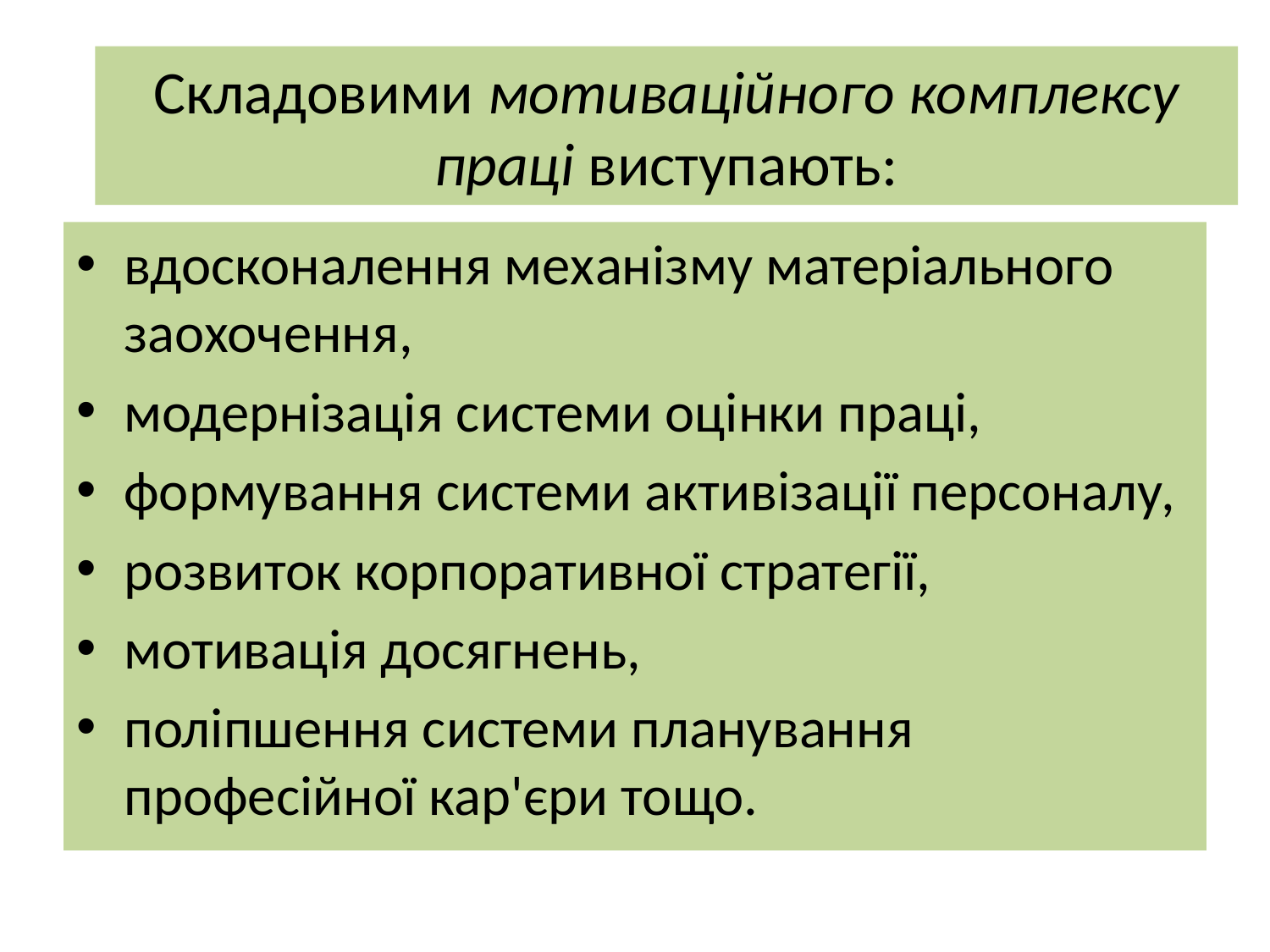

# Складовими мотиваційного комплексу праці виступають:
вдосконалення механізму матеріального заохочення,
модернізація системи оцінки праці,
формування системи активізації персоналу,
розвиток корпоративної стратегії,
мотивація досягнень,
поліпшення системи планування професійної кар'єри тощо.